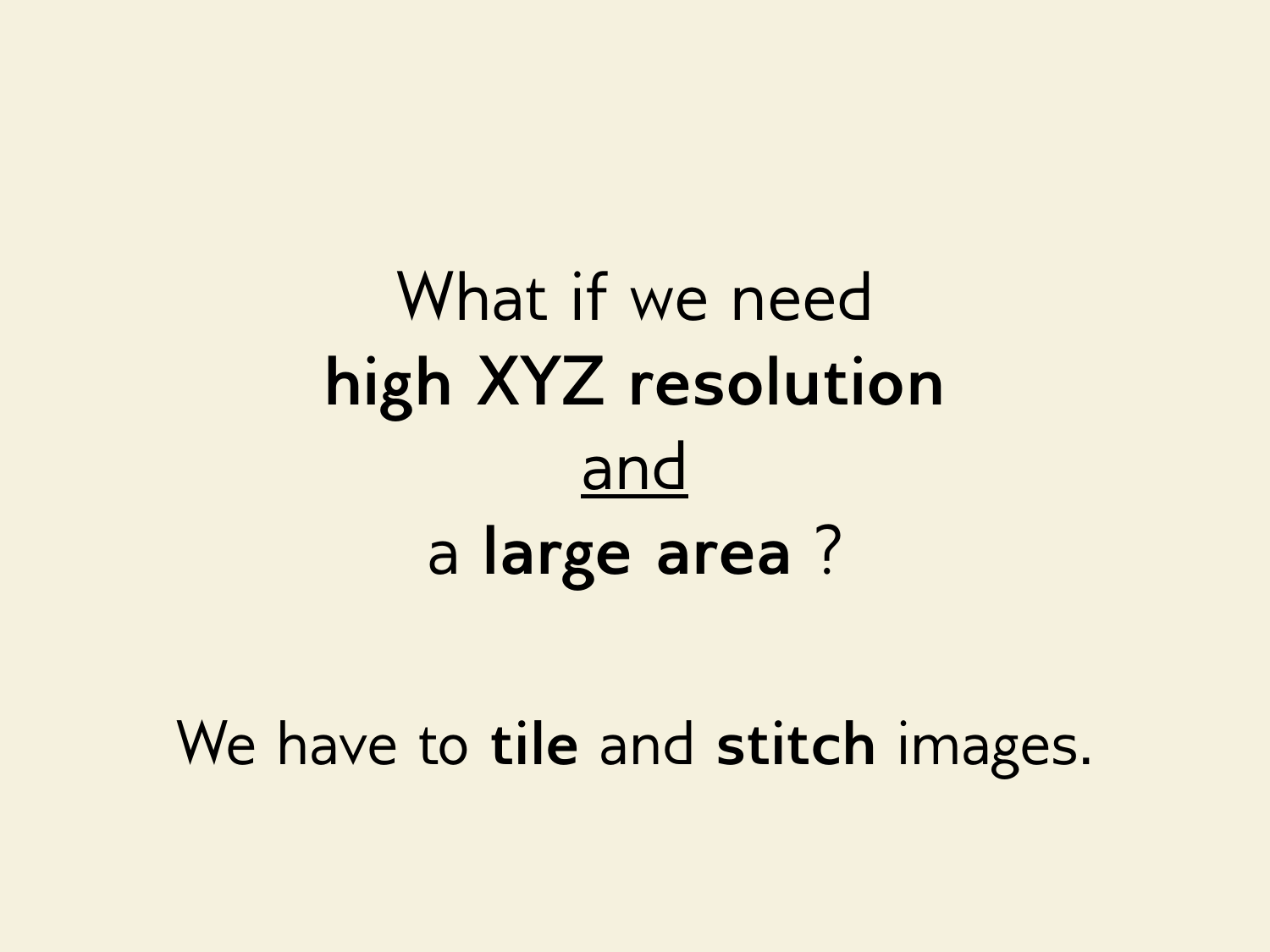

What if we need
high XYZ resolution
and
a large area ?
We have to tile and stitch images.